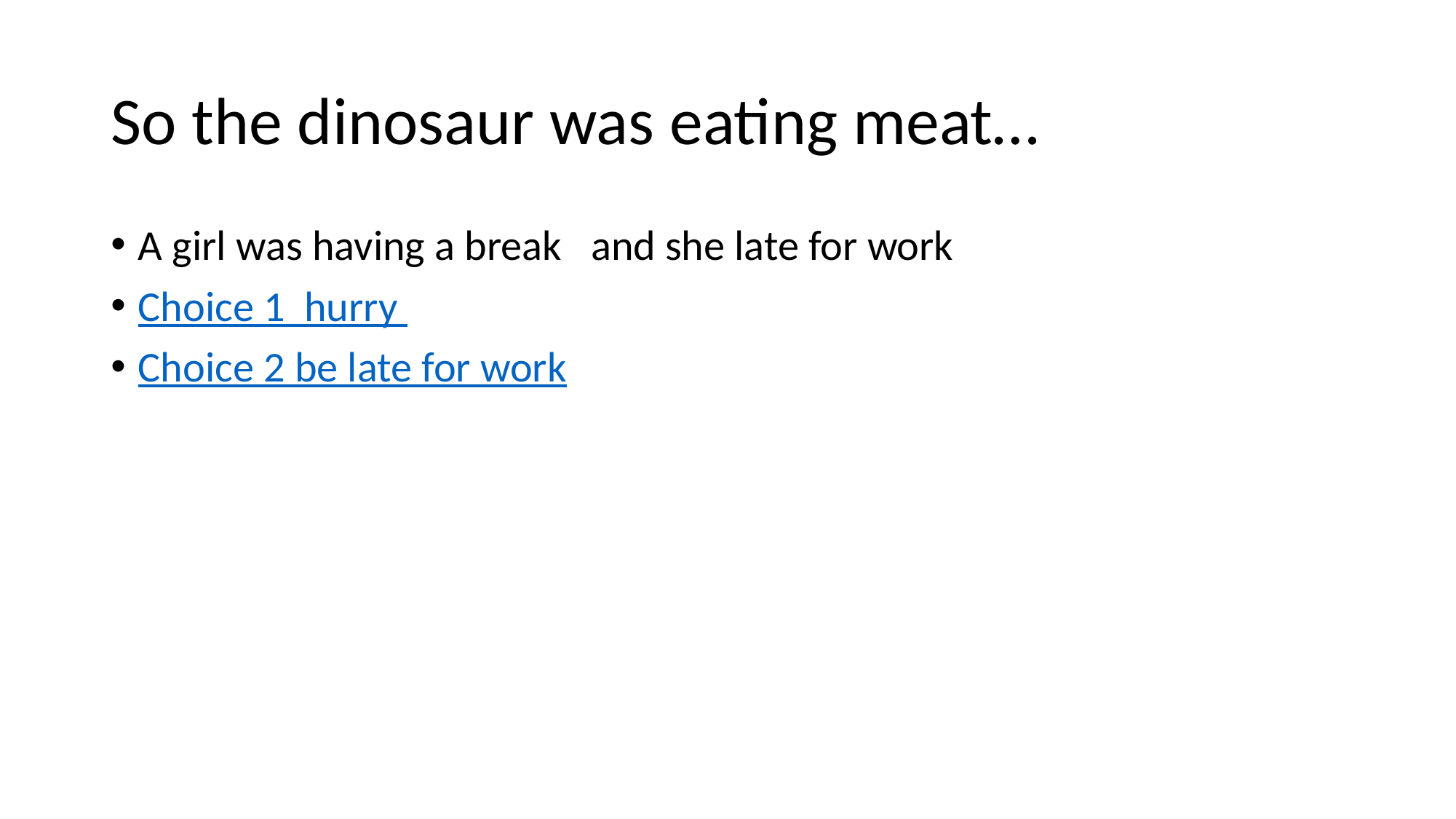

# So the dinosaur was eating meat…
A girl was having a break   and she late for work
Choice 1  hurry
Choice 2 be late for work